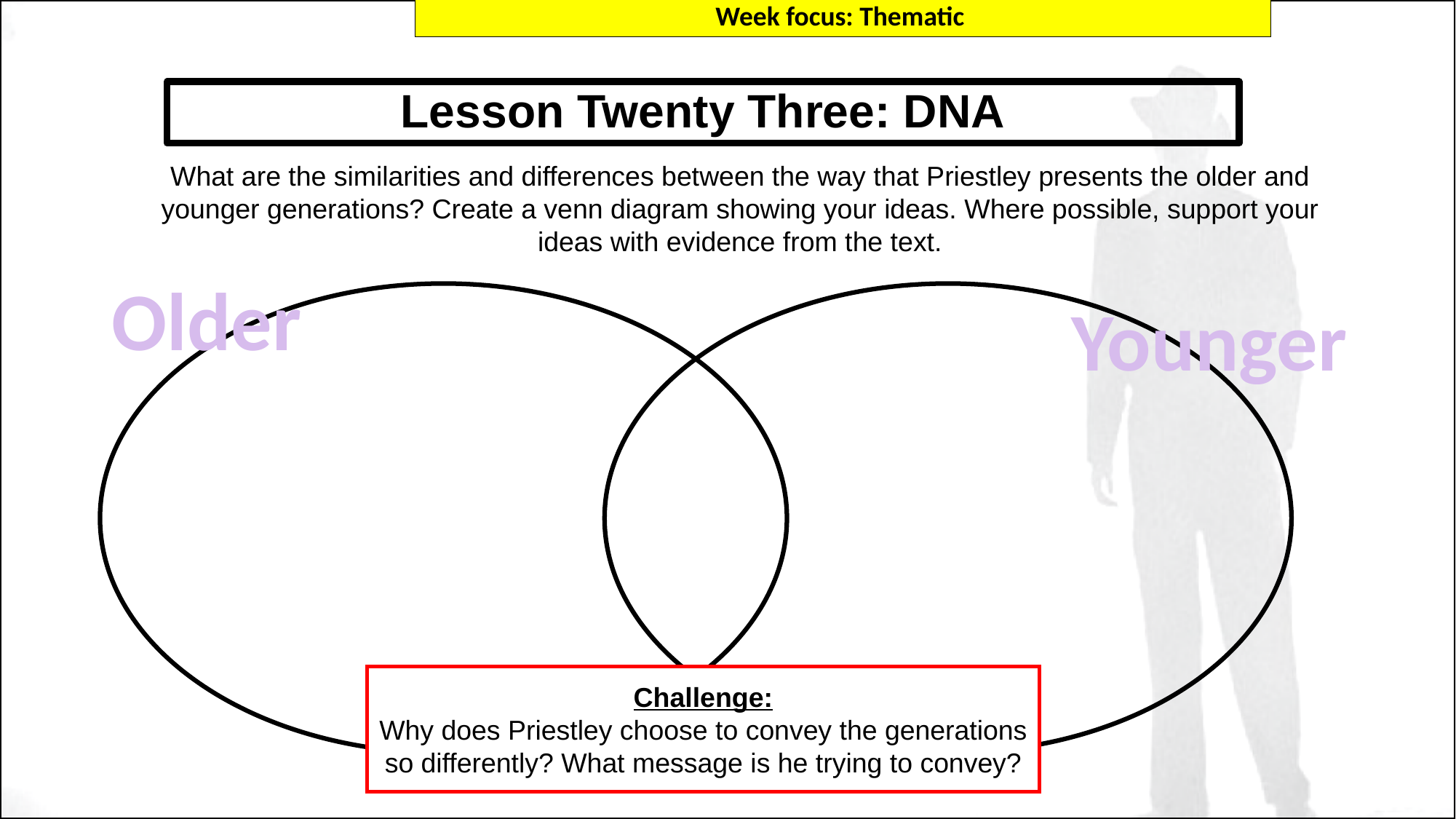

Week focus: Thematic
Lesson Twenty Three: DNA
What are the similarities and differences between the way that Priestley presents the older and younger generations? Create a venn diagram showing your ideas. Where possible, support your ideas with evidence from the text.
Older

Younger
Challenge:
Why does Priestley choose to convey the generations so differently? What message is he trying to convey?